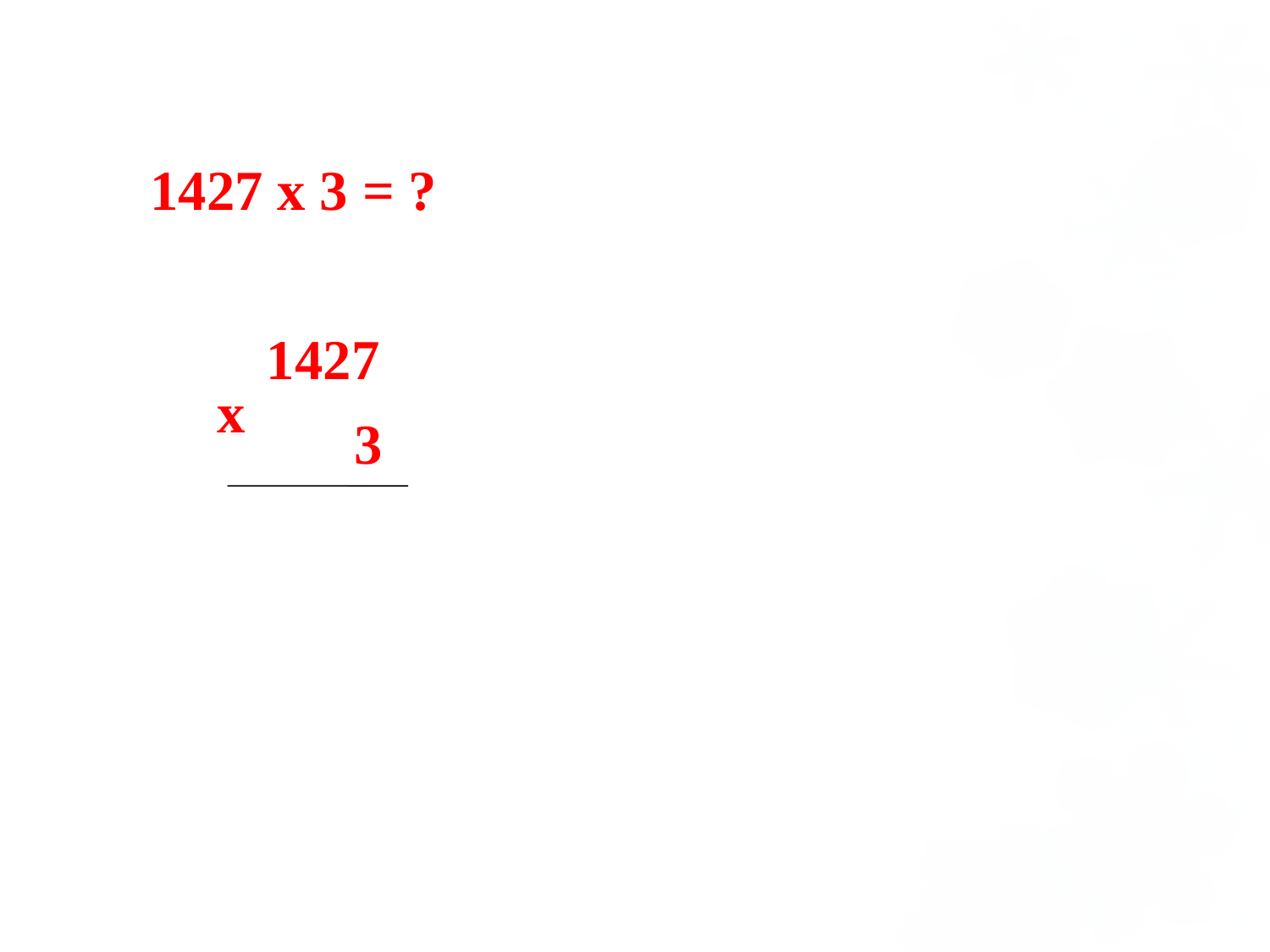

1427 x 3 = ?
1427

 x
 3